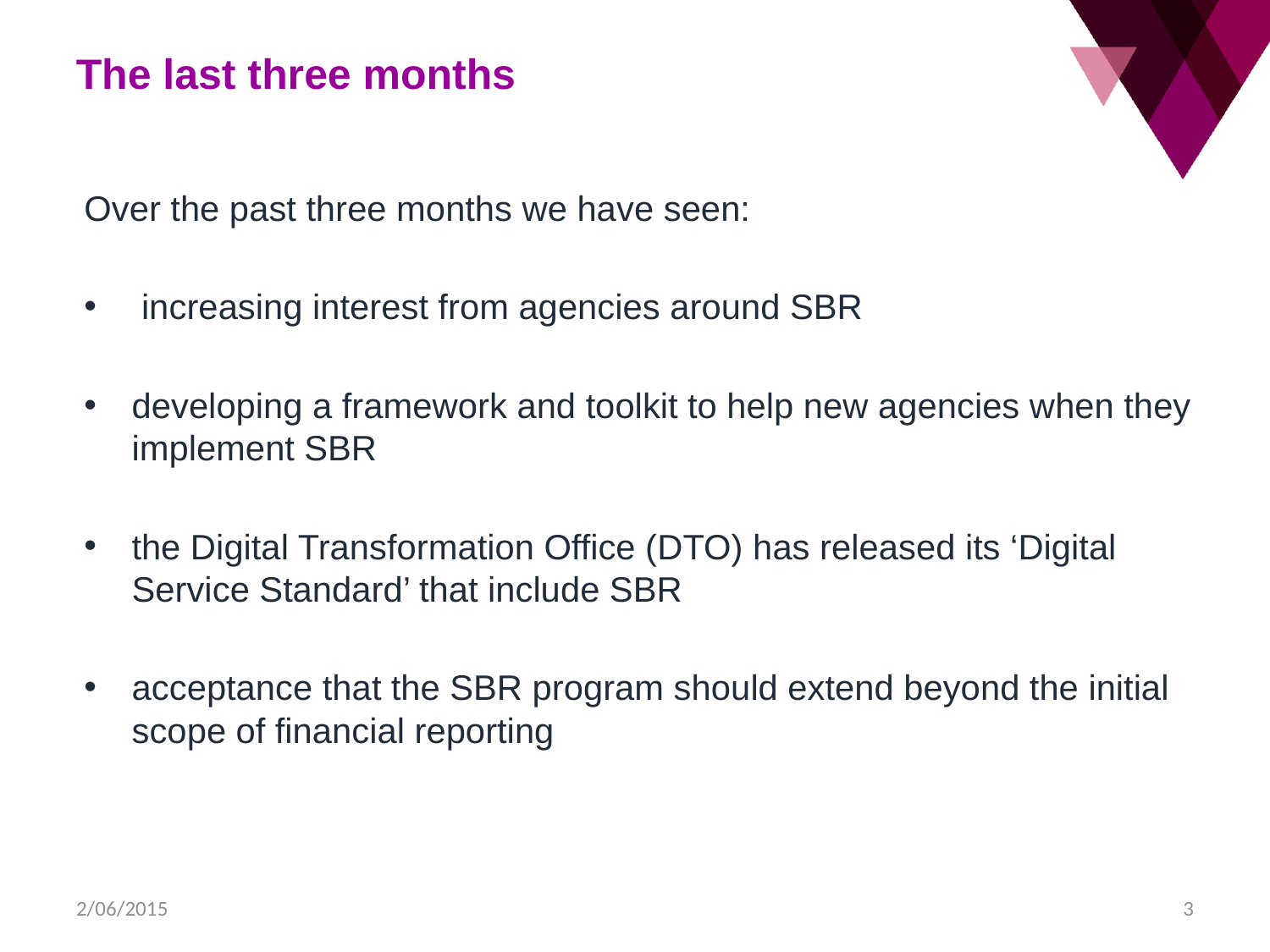

The last three months
Over the past three months we have seen:

 increasing interest from agencies around SBR

developing a framework and toolkit to help new agencies when they implement SBR

the Digital Transformation Office (DTO) has released its ‘Digital Service Standard’ that include SBR

acceptance that the SBR program should extend beyond the initial scope of financial reporting

2/06/2015
3